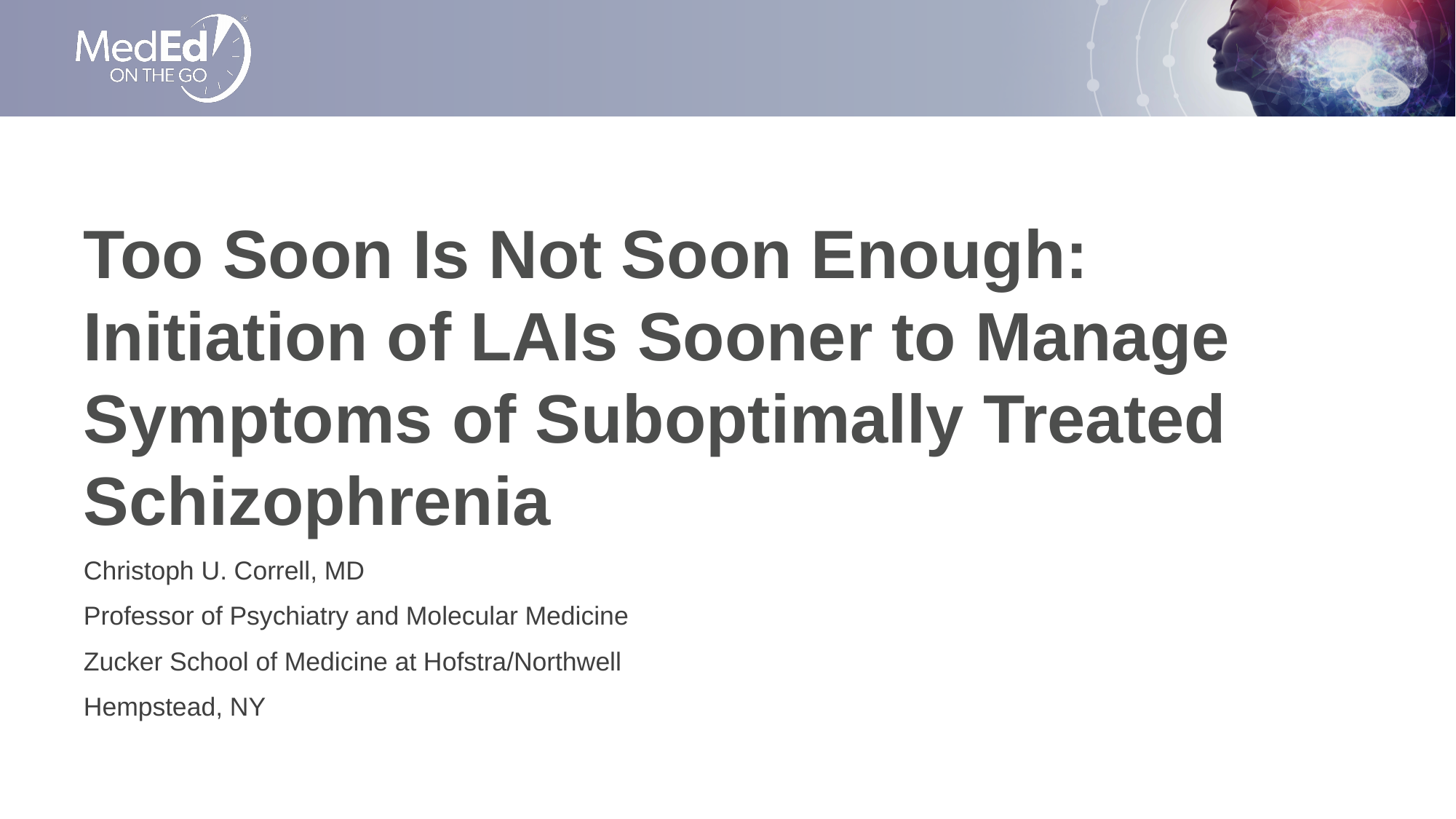

# Too Soon Is Not Soon Enough: Initiation of LAIs Sooner to Manage Symptoms of Suboptimally Treated Schizophrenia

Christoph U. Correll, MD
Professor of Psychiatry and Molecular Medicine
Zucker School of Medicine at Hofstra/Northwell
Hempstead, NY